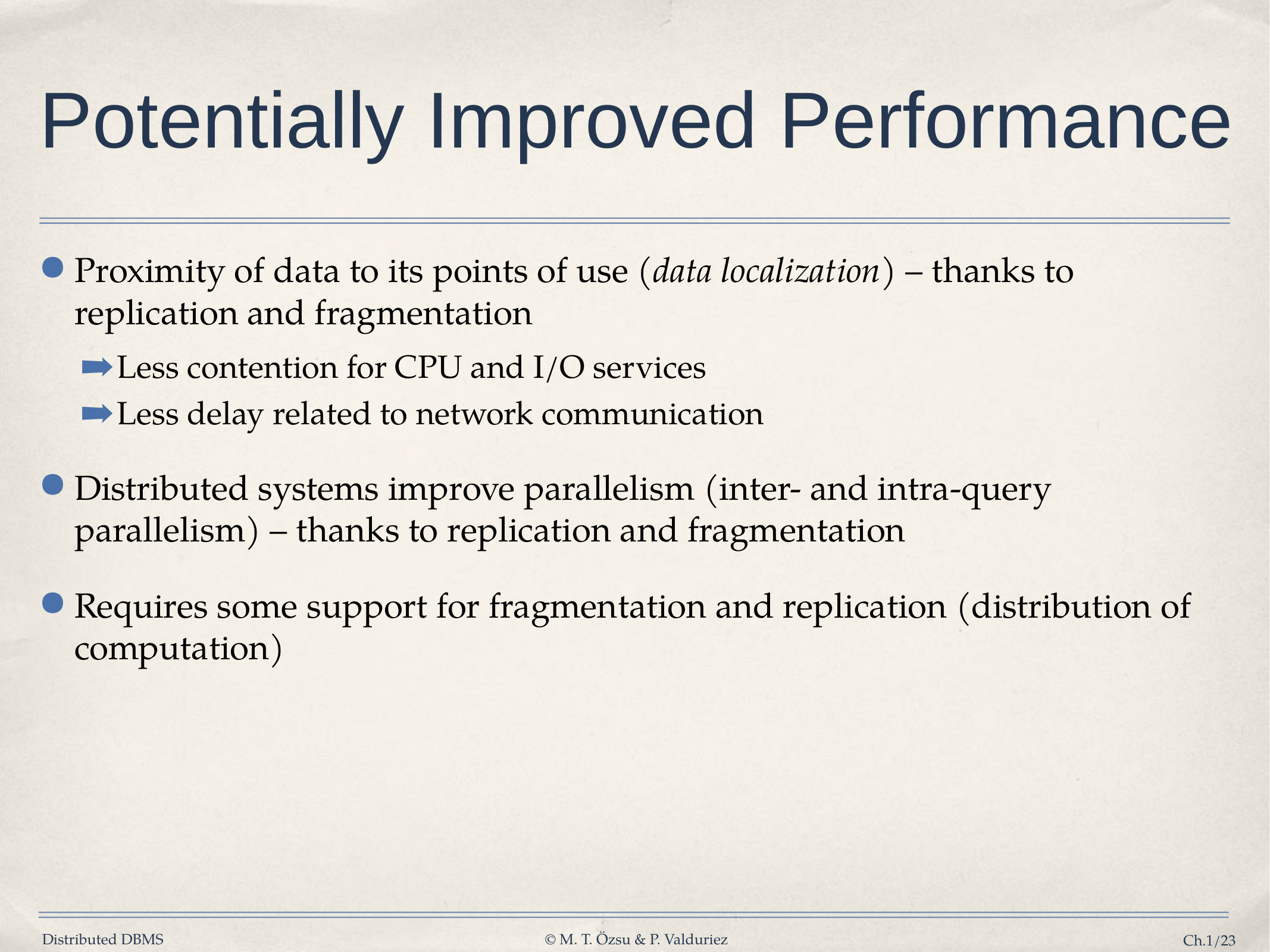

# Potentially Improved Performance
Proximity of data to its points of use (data localization) – thanks to replication and fragmentation
Less contention for CPU and I/O services
Less delay related to network communication
Distributed systems improve parallelism (inter- and intra-query parallelism) – thanks to replication and fragmentation
Requires some support for fragmentation and replication (distribution of computation)